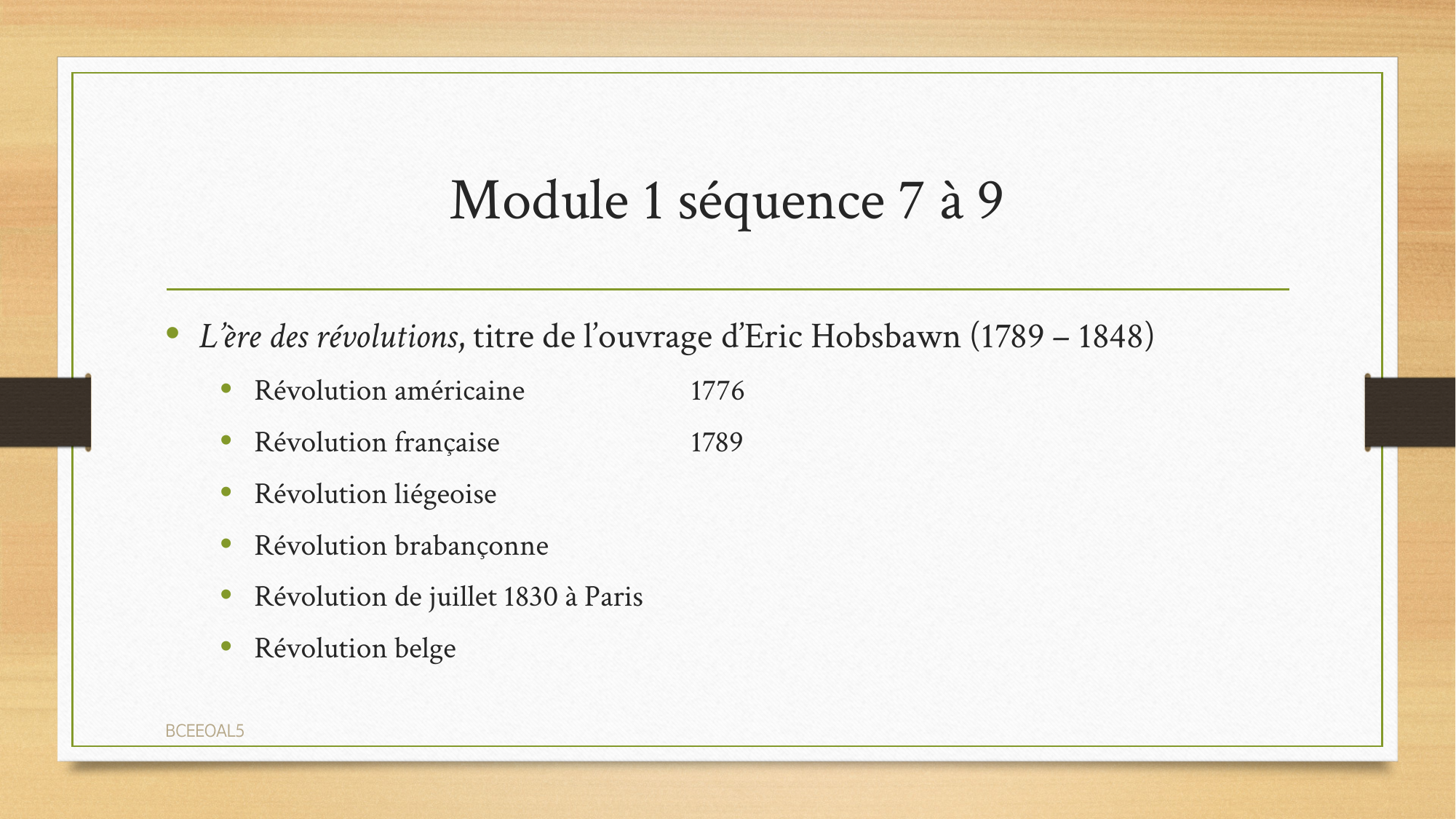

# Module 1 séquence 7 à 9
L’ère des révolutions, titre de l’ouvrage d’Eric Hobsbawn (1789 – 1848)
Révolution américaine 		1776
Révolution française		1789
Révolution liégeoise
Révolution brabançonne
Révolution de juillet 1830 à Paris
Révolution belge
BCEEOAL5